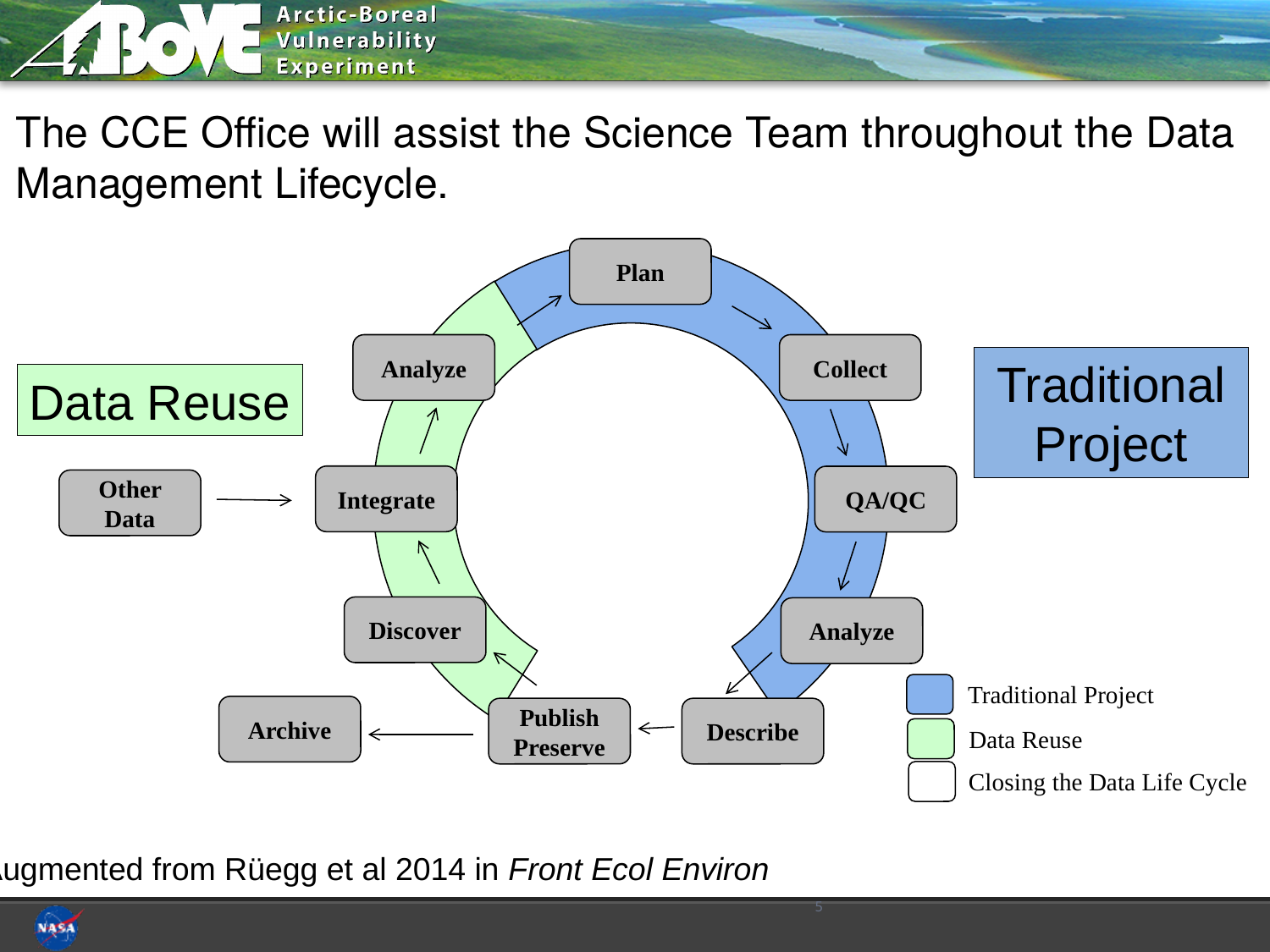

# The CCE Office will assist the Science Team throughout the Data Management Lifecycle.
Plan

Analyze
Collect
Traditional Project
Data Reuse
Integrate
QA/QC
Other Data
Discover
Analyze
Traditional Project

Archive
Publish
Preserve
Describe
Data Reuse

Closing the Data Life Cycle

Augmented from Rüegg et al 2014 in Front Ecol Environ
5